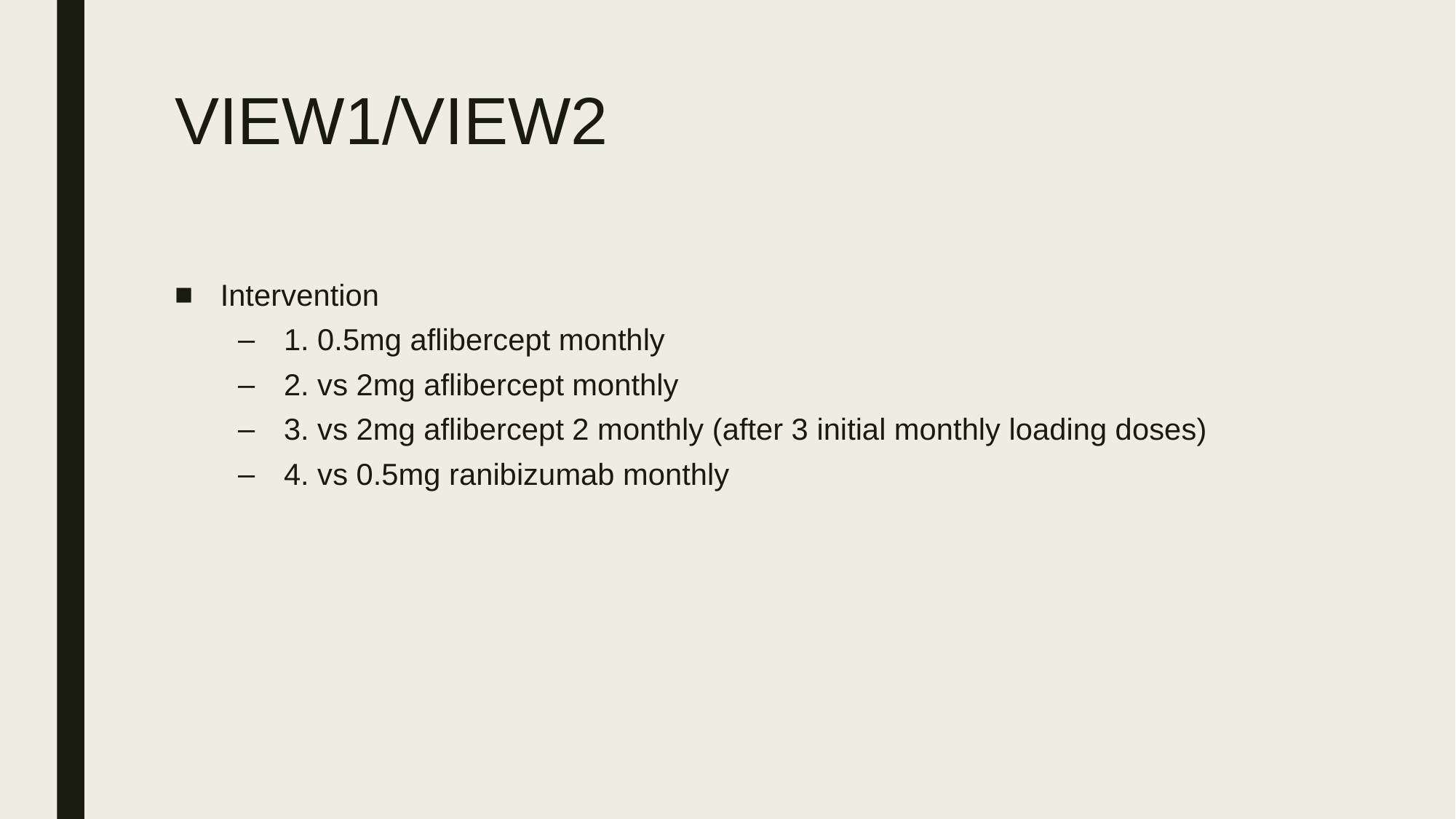

# VIEW1/VIEW2
Intervention
1. 0.5mg aflibercept monthly
2. vs 2mg aflibercept monthly
3. vs 2mg aflibercept 2 monthly (after 3 initial monthly loading doses)
4. vs 0.5mg ranibizumab monthly